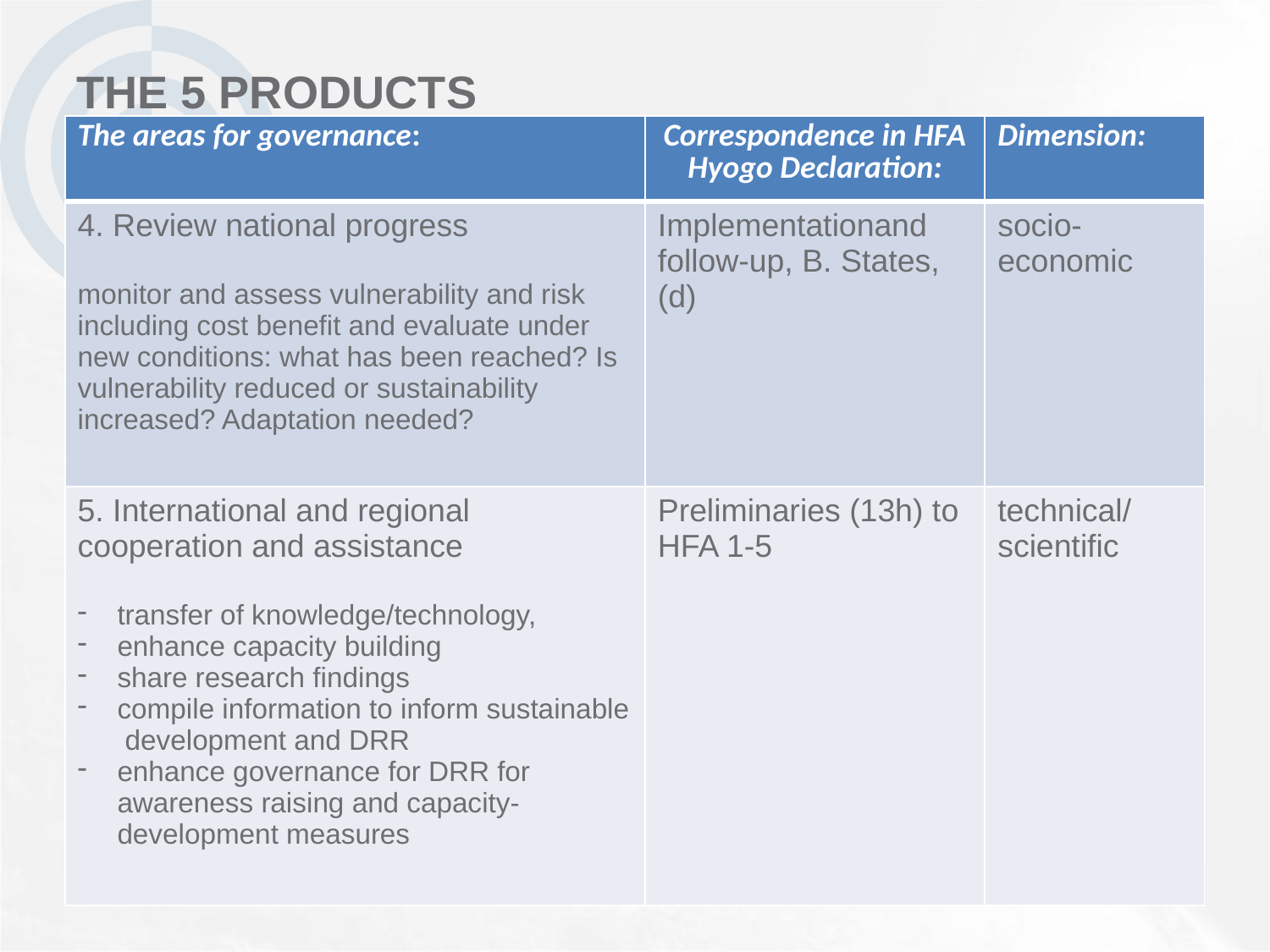

# The 5 products
| The areas for governance: | Correspondence in HFA Hyogo Declaration: | Dimension: |
| --- | --- | --- |
| 4. Review national progress monitor and assess vulnerability and risk including cost benefit and evaluate under new conditions: what has been reached? Is vulnerability reduced or sustainability increased? Adaptation needed? | Implementationand follow-up, B. States, (d) | socio-economic |
| 5. International and regional cooperation and assistance transfer of knowledge/technology, enhance capacity building share research findings compile information to inform sustainable development and DRR enhance governance for DRR for awareness raising and capacity-development measures | Preliminaries (13h) to HFA 1-5 | technical/ scientific |